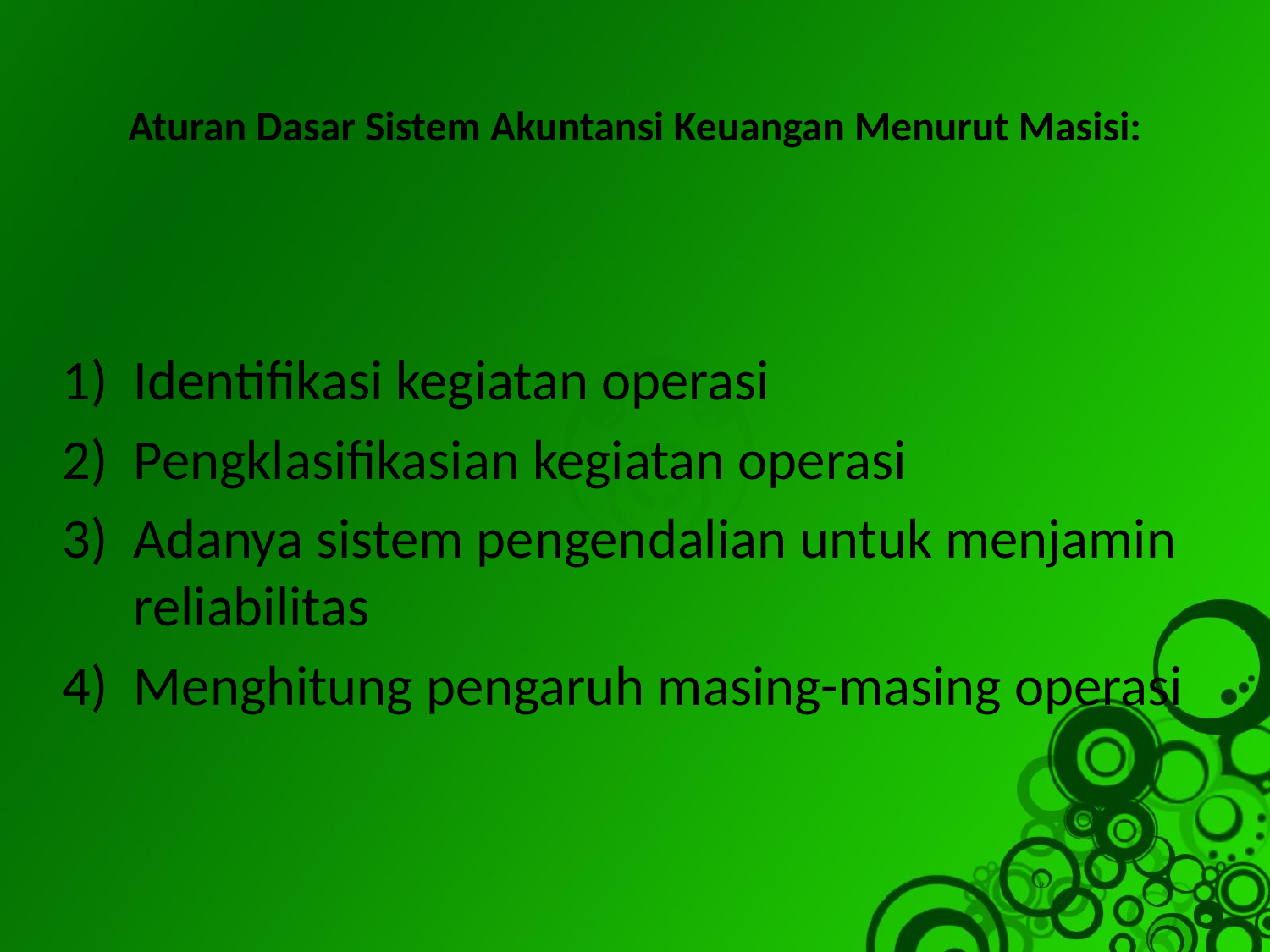

# Aturan Dasar Sistem Akuntansi Keuangan Menurut Masisi:
Identifikasi kegiatan operasi
Pengklasifikasian kegiatan operasi
Adanya sistem pengendalian untuk menjamin reliabilitas
Menghitung pengaruh masing-masing operasi